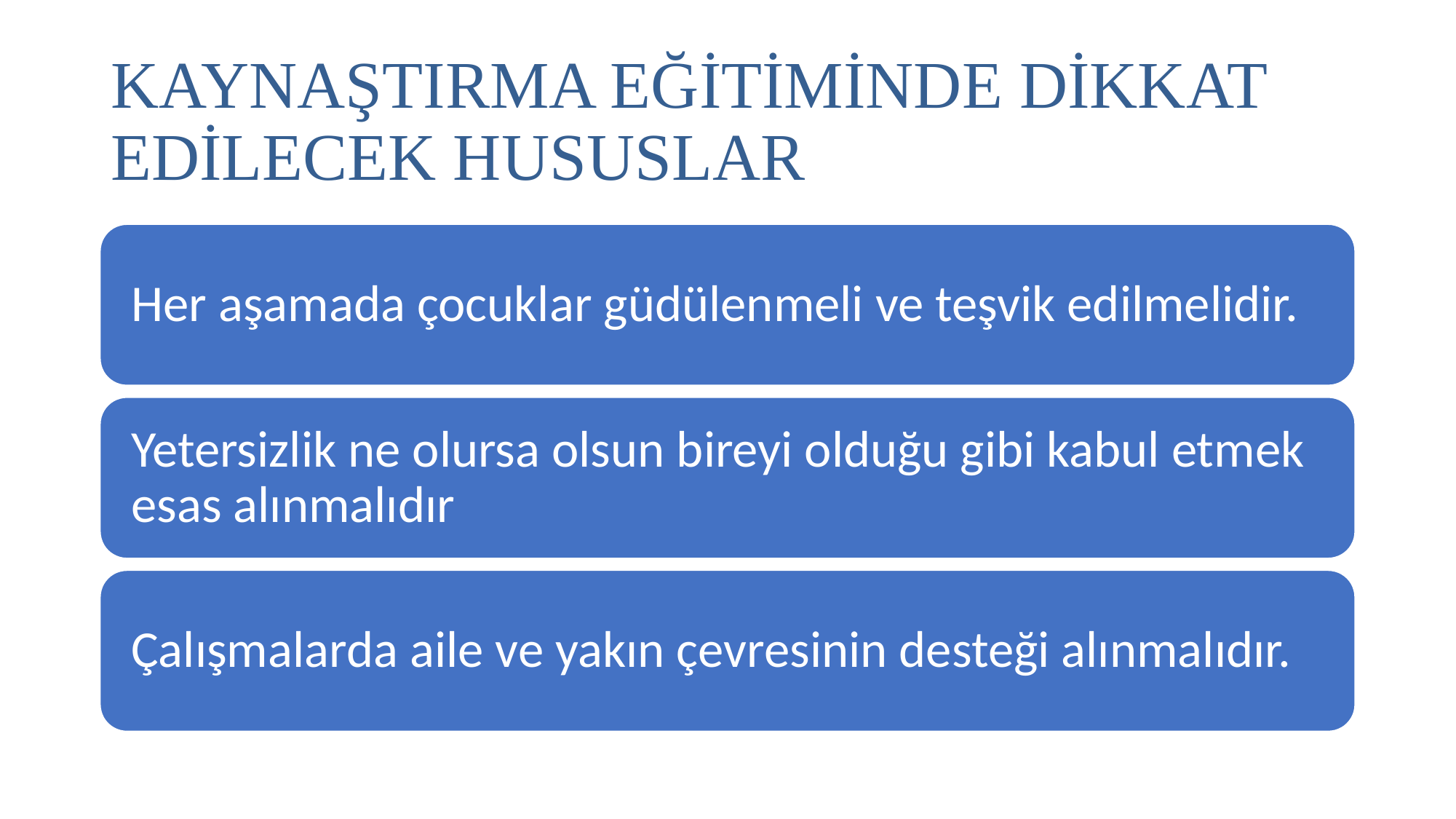

# KAYNAŞTIRMA EĞİTİMİNDE DİKKAT EDİLECEK HUSUSLAR
Her aşamada çocuklar güdülenmeli ve teşvik edilmelidir.
Yetersizlik ne olursa olsun bireyi olduğu gibi kabul etmek esas alınmalıdır
Çalışmalarda aile ve yakın çevresinin desteği alınmalıdır.